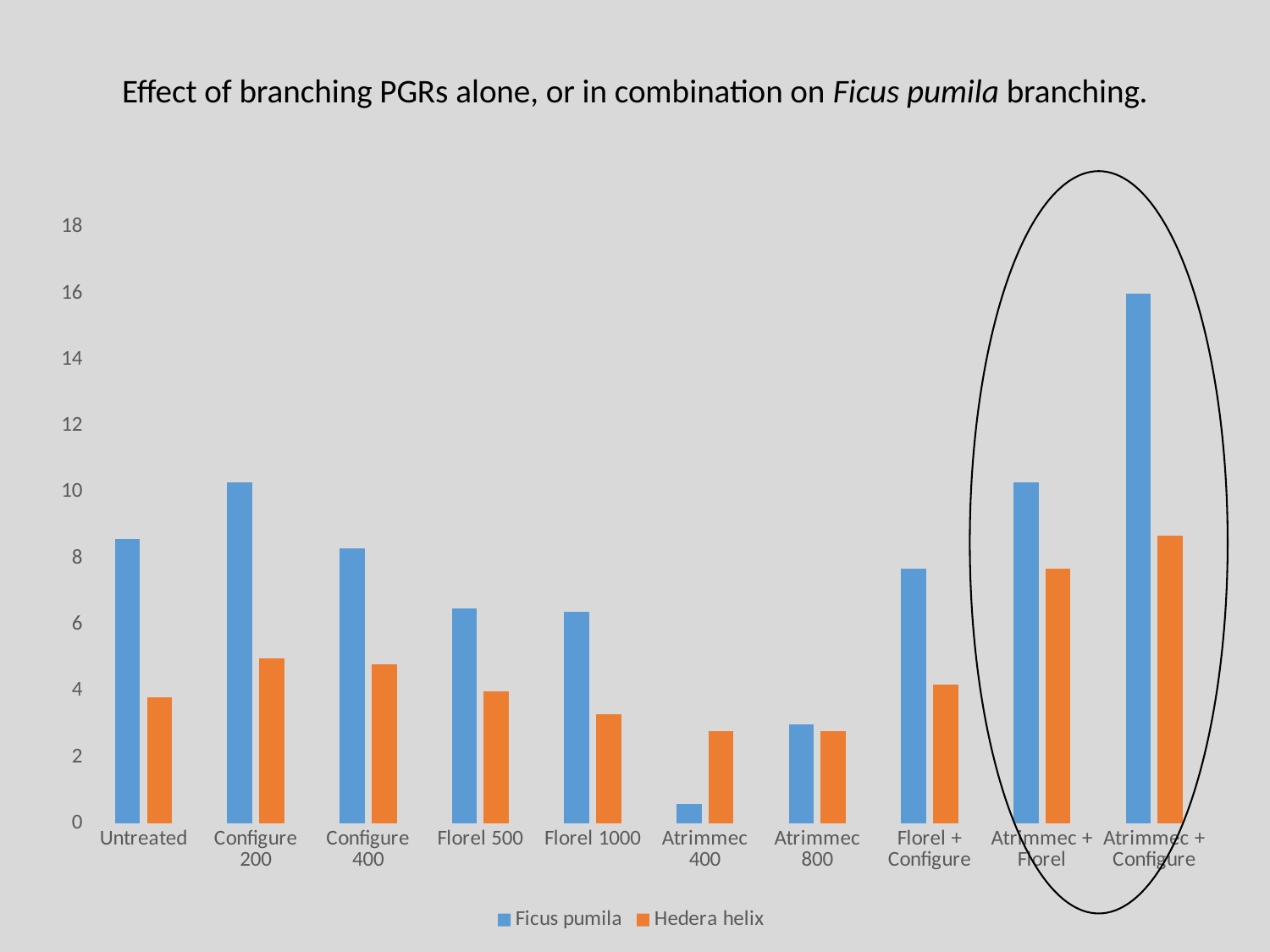

# Effect of branching PGRs alone, or in combination on Ficus pumila branching.

### Chart

| Category | Ficus pumila | Hedera helix |
|---|---|---|
| Untreated | 8.6 | 3.8 |
| Configure 200 | 10.3 | 5.0 |
| Configure 400 | 8.3 | 4.8 |
| Florel 500 | 6.5 | 4.0 |
| Florel 1000 | 6.4 | 3.3 |
| Atrimmec 400 | 0.6 | 2.8 |
| Atrimmec 800 | 3.0 | 2.8 |
| Florel + Configure | 7.7 | 4.2 |
| Atrimmec + Florel | 10.3 | 7.7 |
| Atrimmec + Configure | 16.0 | 8.7 |